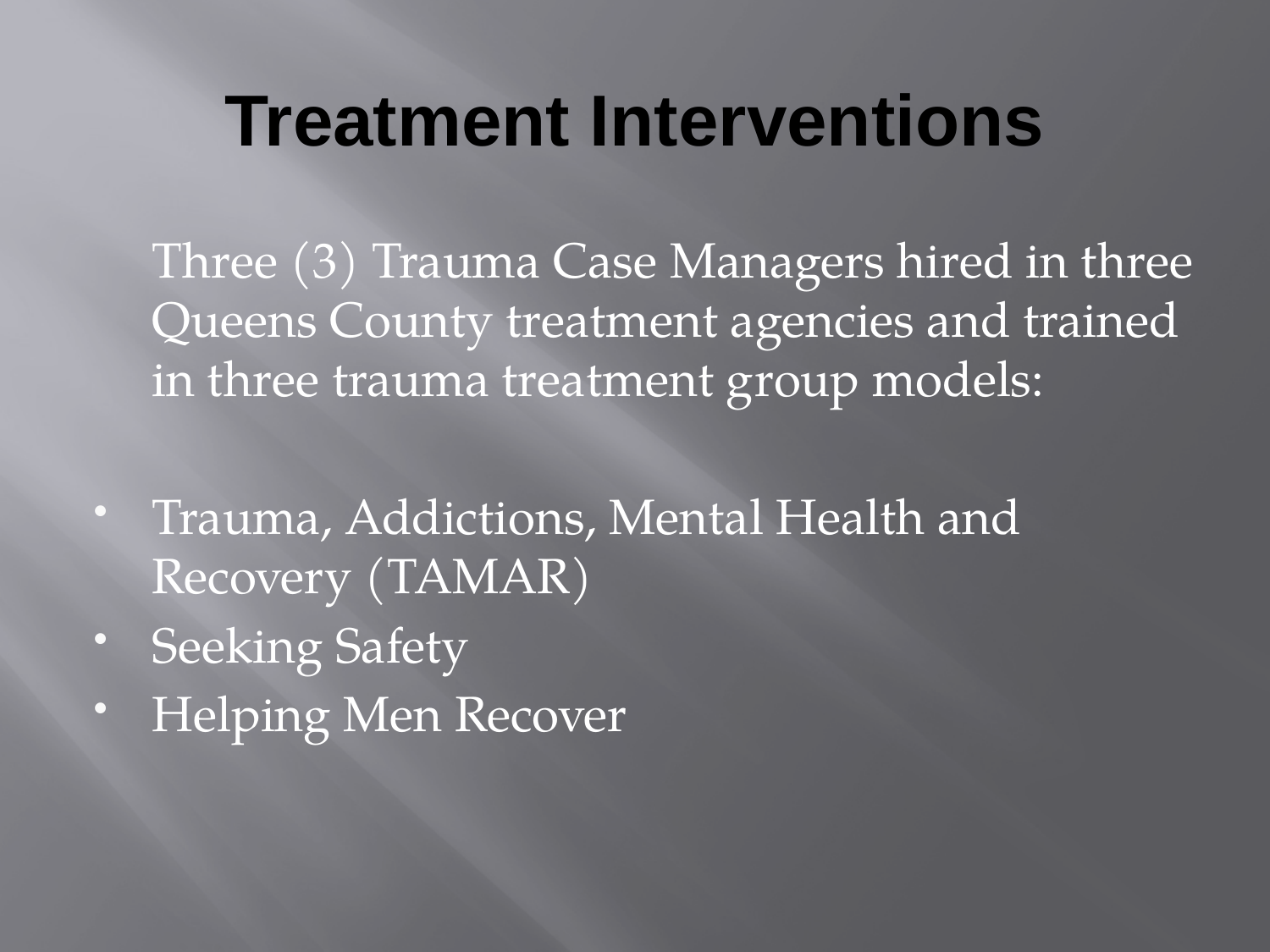

# Treatment Interventions
	Three (3) Trauma Case Managers hired in three Queens County treatment agencies and trained in three trauma treatment group models:

Trauma, Addictions, Mental Health and Recovery (TAMAR)
Seeking Safety
Helping Men Recover